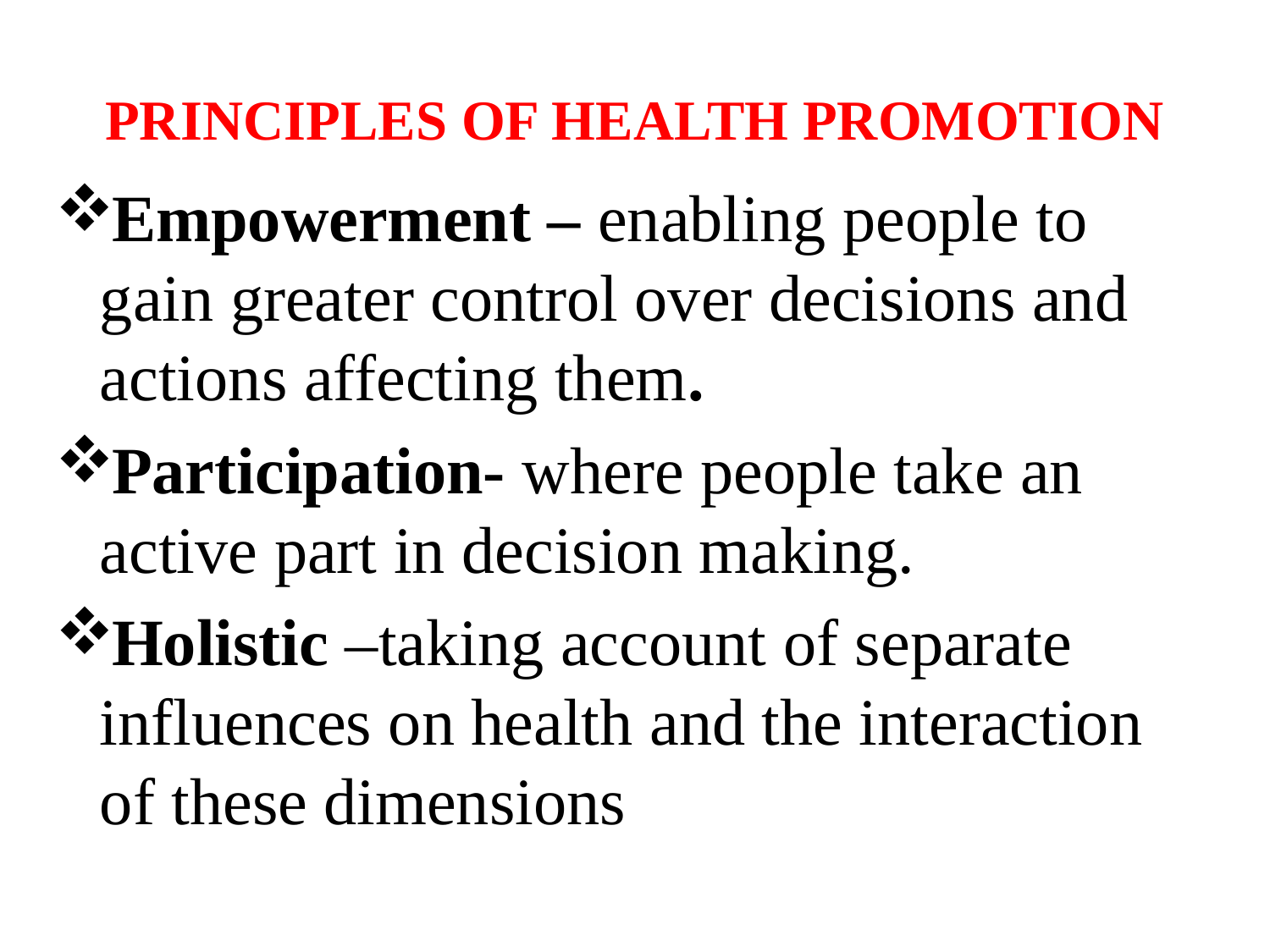

# PRINCIPLES OF HEALTH PROMOTION
Empowerment – enabling people to gain greater control over decisions and actions affecting them.
Participation- where people take an active part in decision making.
Holistic –taking account of separate influences on health and the interaction of these dimensions